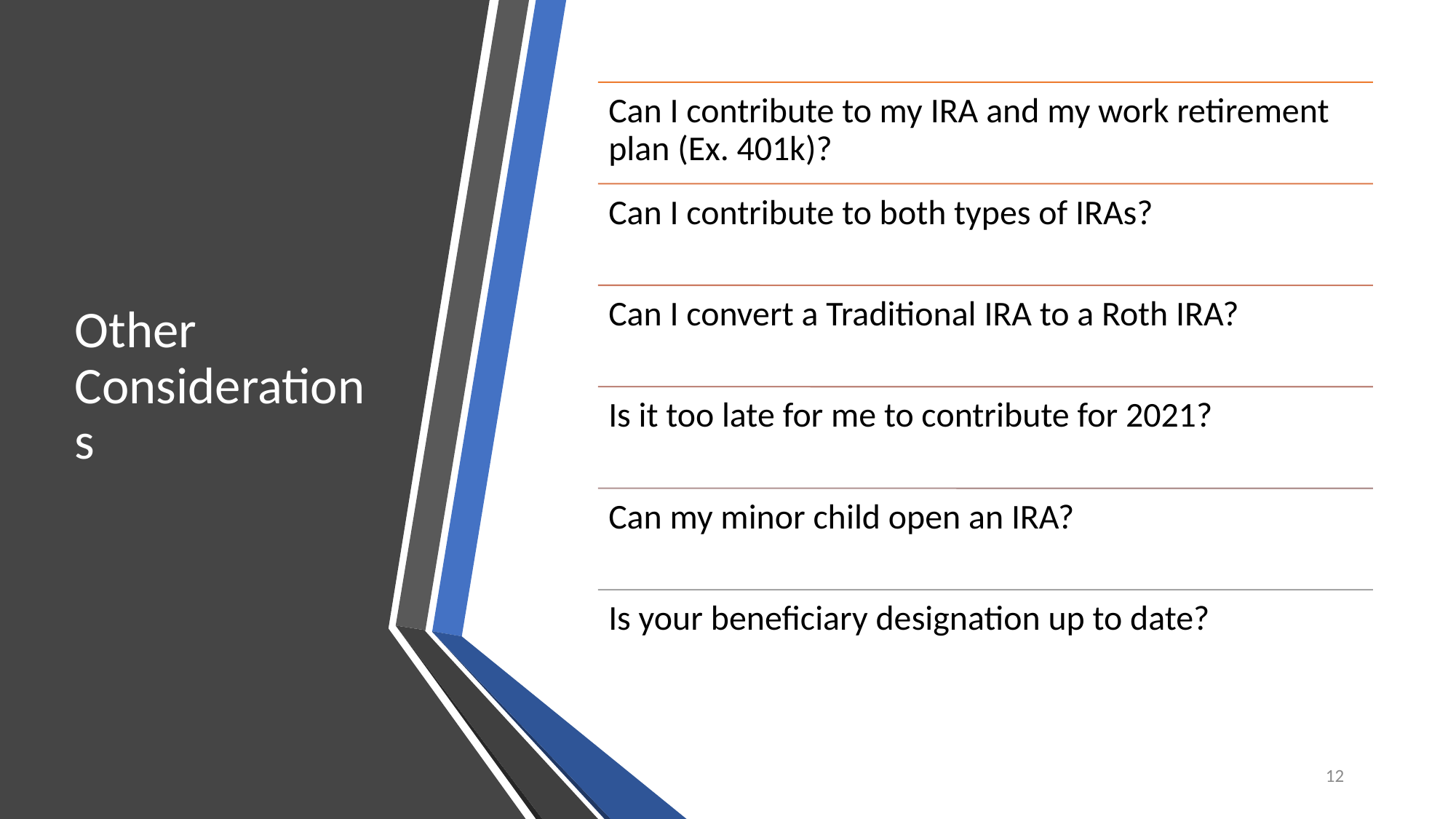

# Other Considerations
Can I contribute to my IRA and my work retirement plan (Ex. 401k)?
Can I contribute to both types of IRAs?
Can I convert a Traditional IRA to a Roth IRA?
Is it too late for me to contribute for 2021?
Can my minor child open an IRA?
Is your beneficiary designation up to date?
12